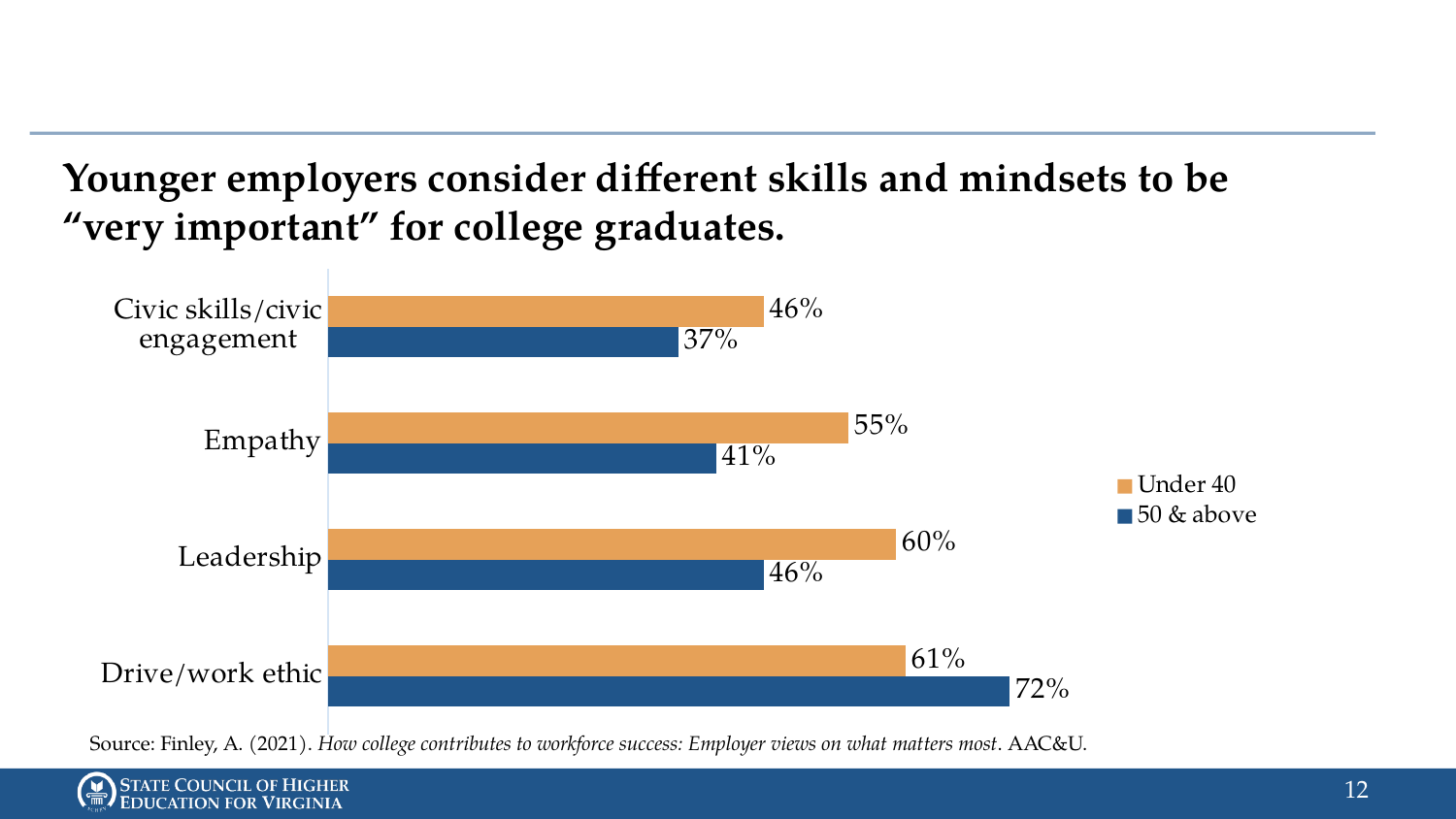

#
Younger employers consider different skills and mindsets to be “very important” for college graduates.

### Chart

| Category | 50 & above | Under 40 |
|---|---|---|
| Drive/work ethic | 0.72 | 0.61 |
| Leadership | 0.46 | 0.6 |
| Empathy | 0.41 | 0.55 |
| Civic skills/civic engagement | 0.37 | 0.46 |
Source: Finley, A. (2021). How college contributes to workforce success: Employer views on what matters most. AAC&U.
12